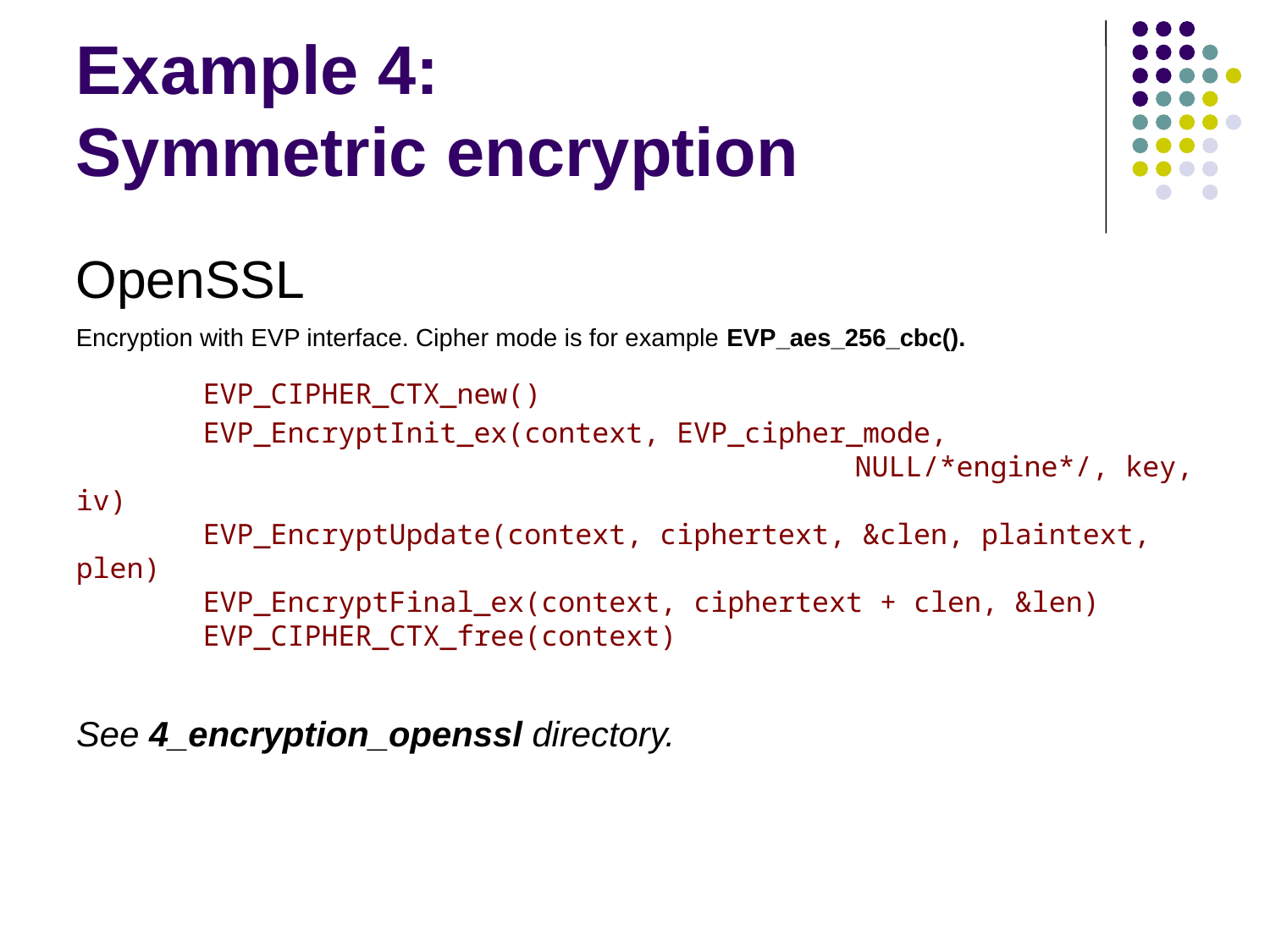

Example 4:
Symmetric encryption
OpenSSL
Encryption with EVP interface. Cipher mode is for example EVP_aes_256_cbc().
	EVP_CIPHER_CTX_new()
	EVP_EncryptInit_ex(context, EVP_cipher_mode,
						 NULL/*engine*/, key, iv)
	EVP_EncryptUpdate(context, ciphertext, &clen, plaintext, plen)
	EVP_EncryptFinal_ex(context, ciphertext + clen, &len)
	EVP_CIPHER_CTX_free(context)

See 4_encryption_openssl directory.